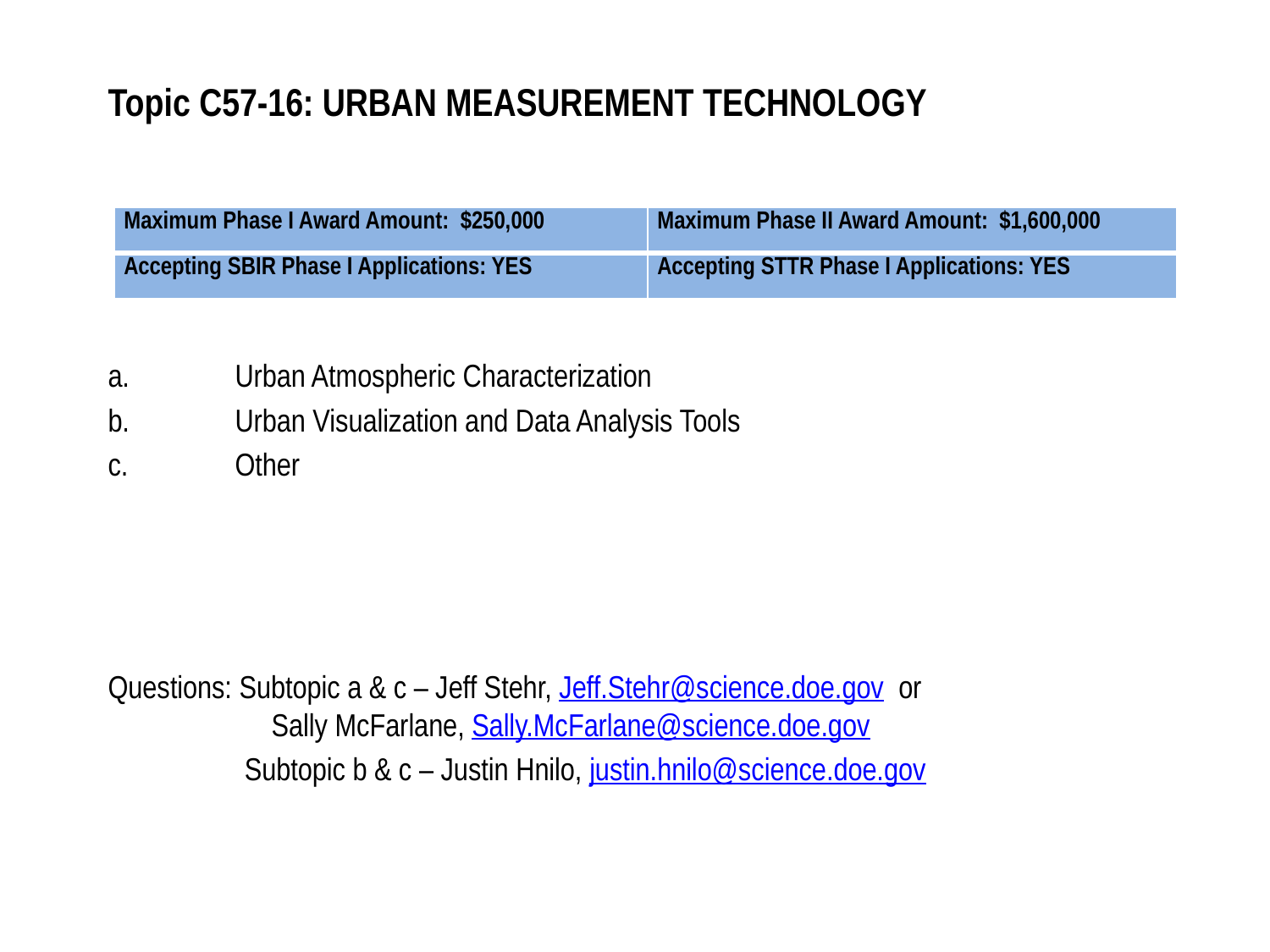

# Topic C57-16: URBAN MEASUREMENT TECHNOLOGY
| Maximum Phase I Award Amount: $250,000 | Maximum Phase II Award Amount: $1,600,000 |
| --- | --- |
| Accepting SBIR Phase I Applications: YES | Accepting STTR Phase I Applications: YES |
a.	Urban Atmospheric Characterization
b.	Urban Visualization and Data Analysis Tools
c.	Other

Questions: Subtopic a & c – Jeff Stehr, Jeff.Stehr@science.doe.gov  or                                         Sally McFarlane, Sally.McFarlane@science.doe.gov
                   Subtopic b & c – Justin Hnilo, justin.hnilo@science.doe.gov